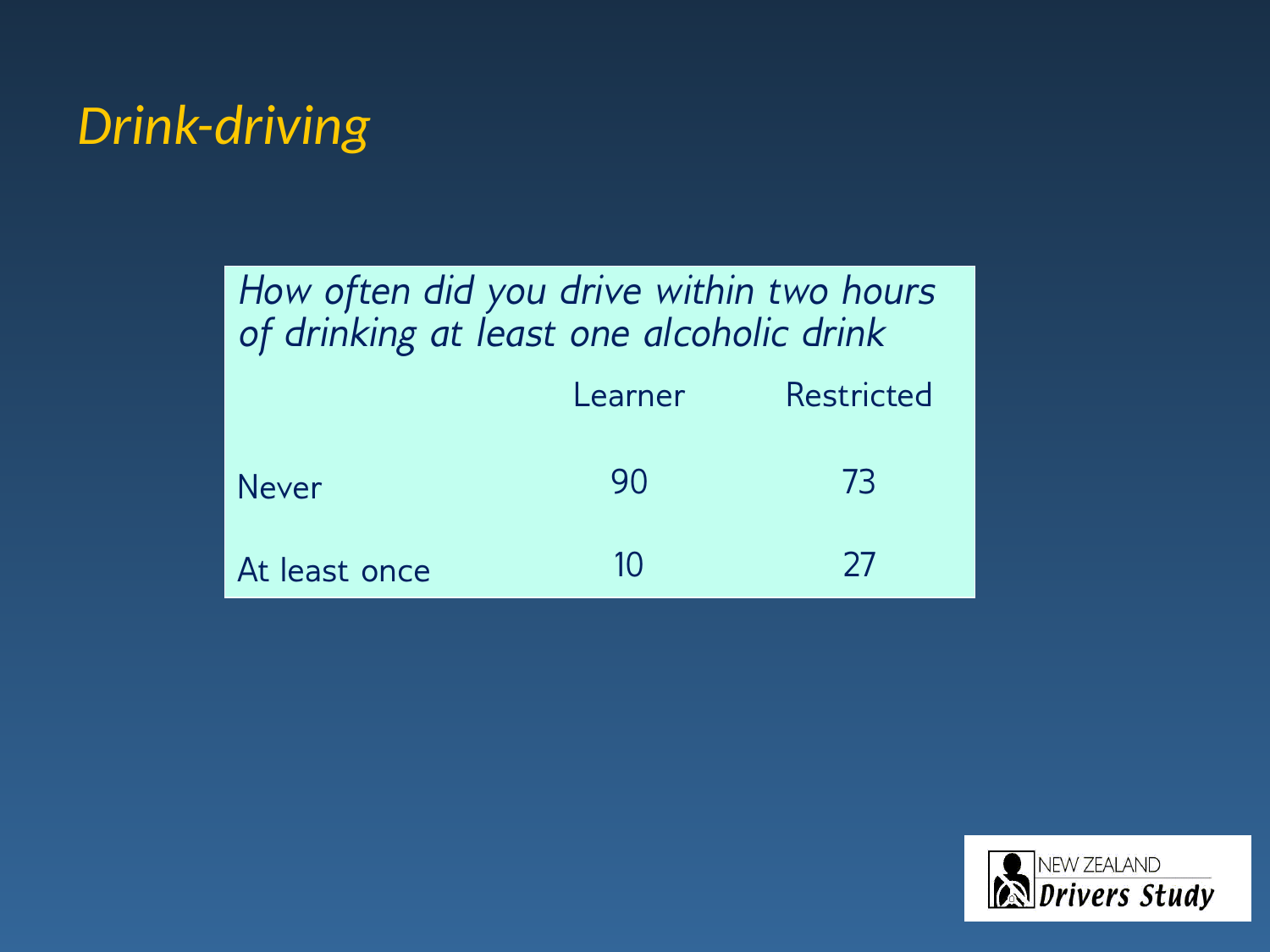

# Drink-driving
| How often did you drive within two hours of drinking at least one alcoholic drink |  |  |
| --- | --- | --- |
|  | Learner | Restricted |
| Never | 90 | 73 |
| At least once | 10 | 27 |